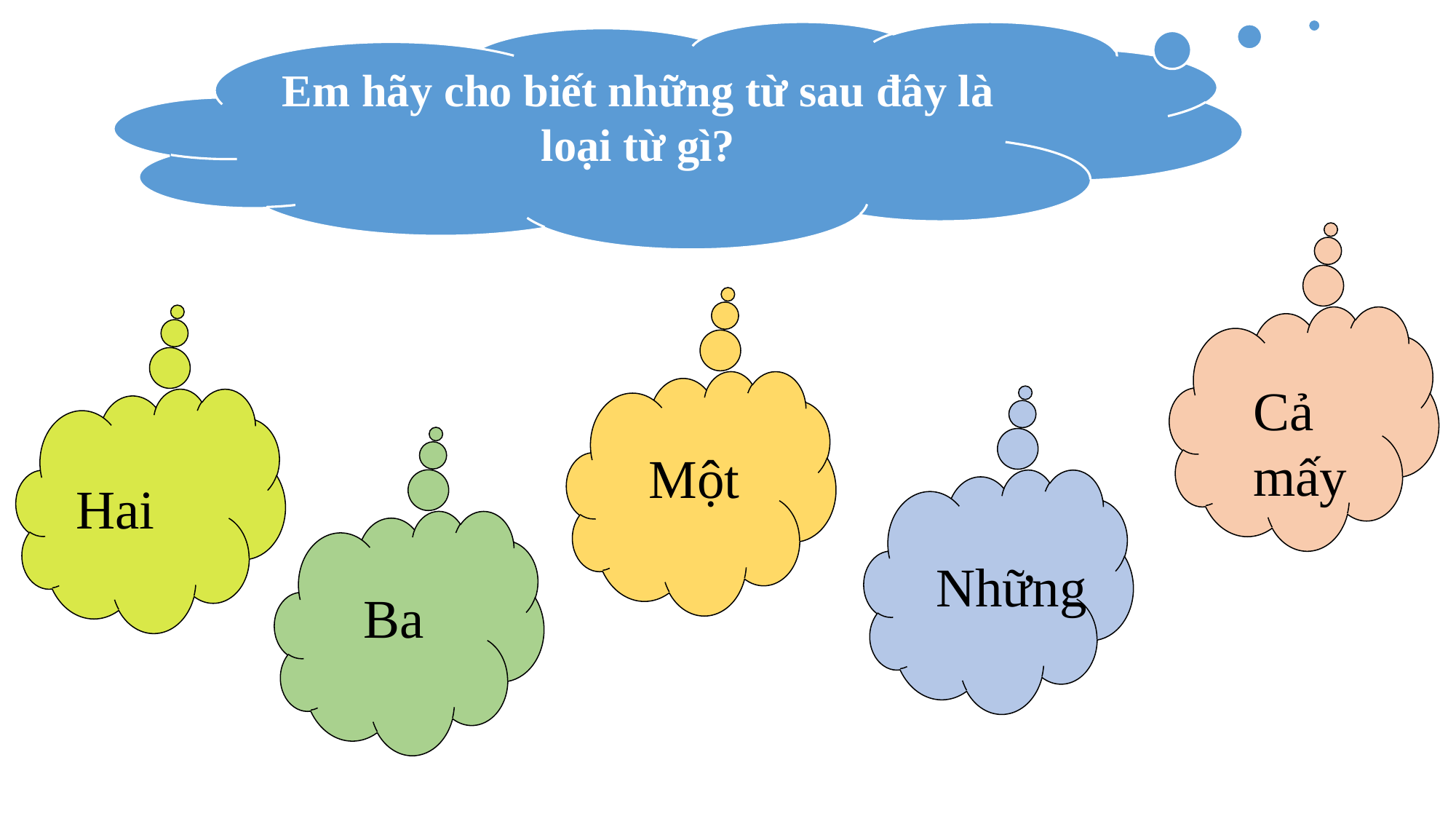

Em hãy cho biết những từ sau đây là loại từ gì?

Cả mấy

Một
Hai

Những
Ba